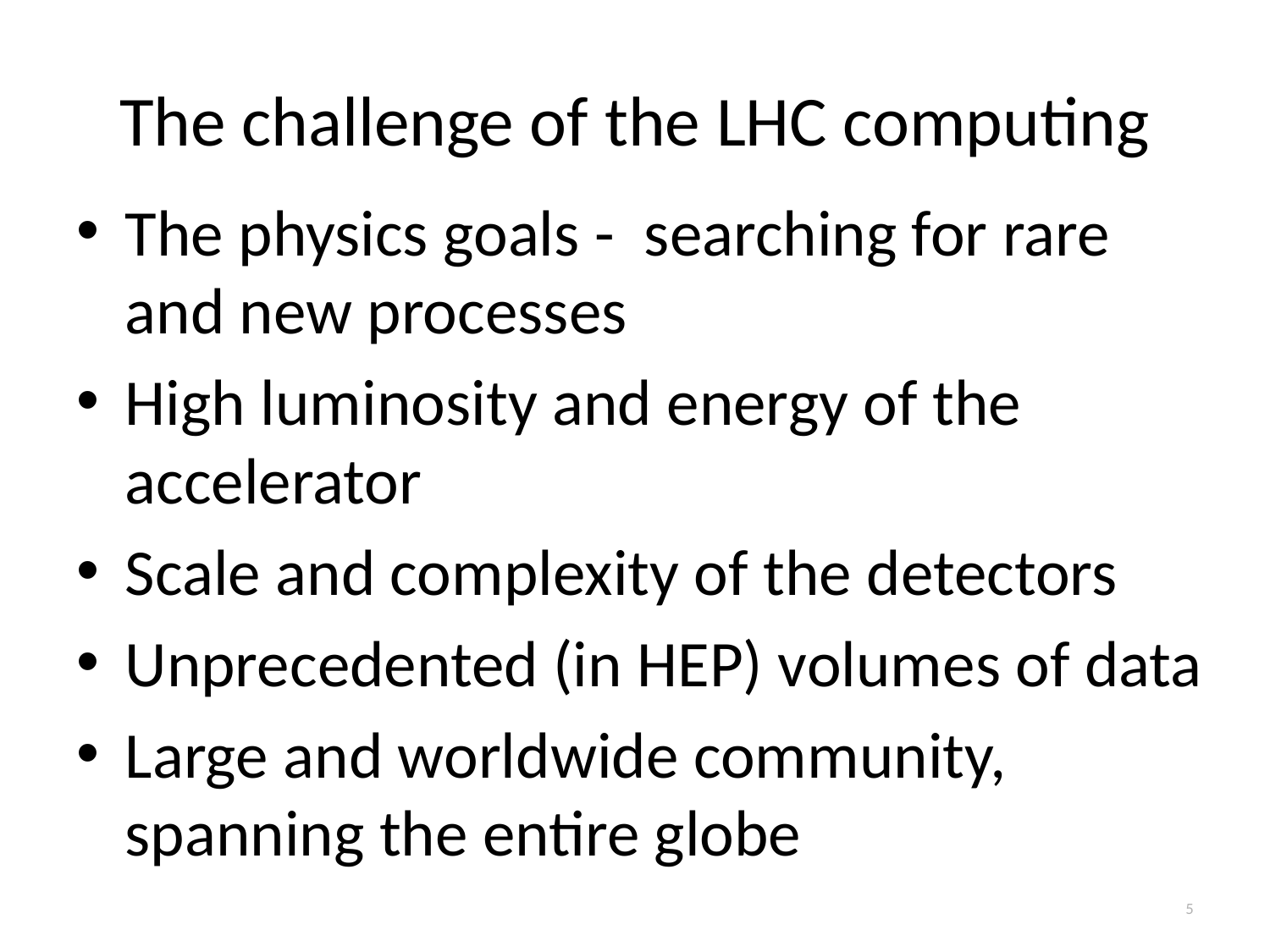

# The challenge of the LHC computing
The physics goals -  searching for rare and new processes
High luminosity and energy of the accelerator
Scale and complexity of the detectors
Unprecedented (in HEP) volumes of data
Large and worldwide community, spanning the entire globe

5